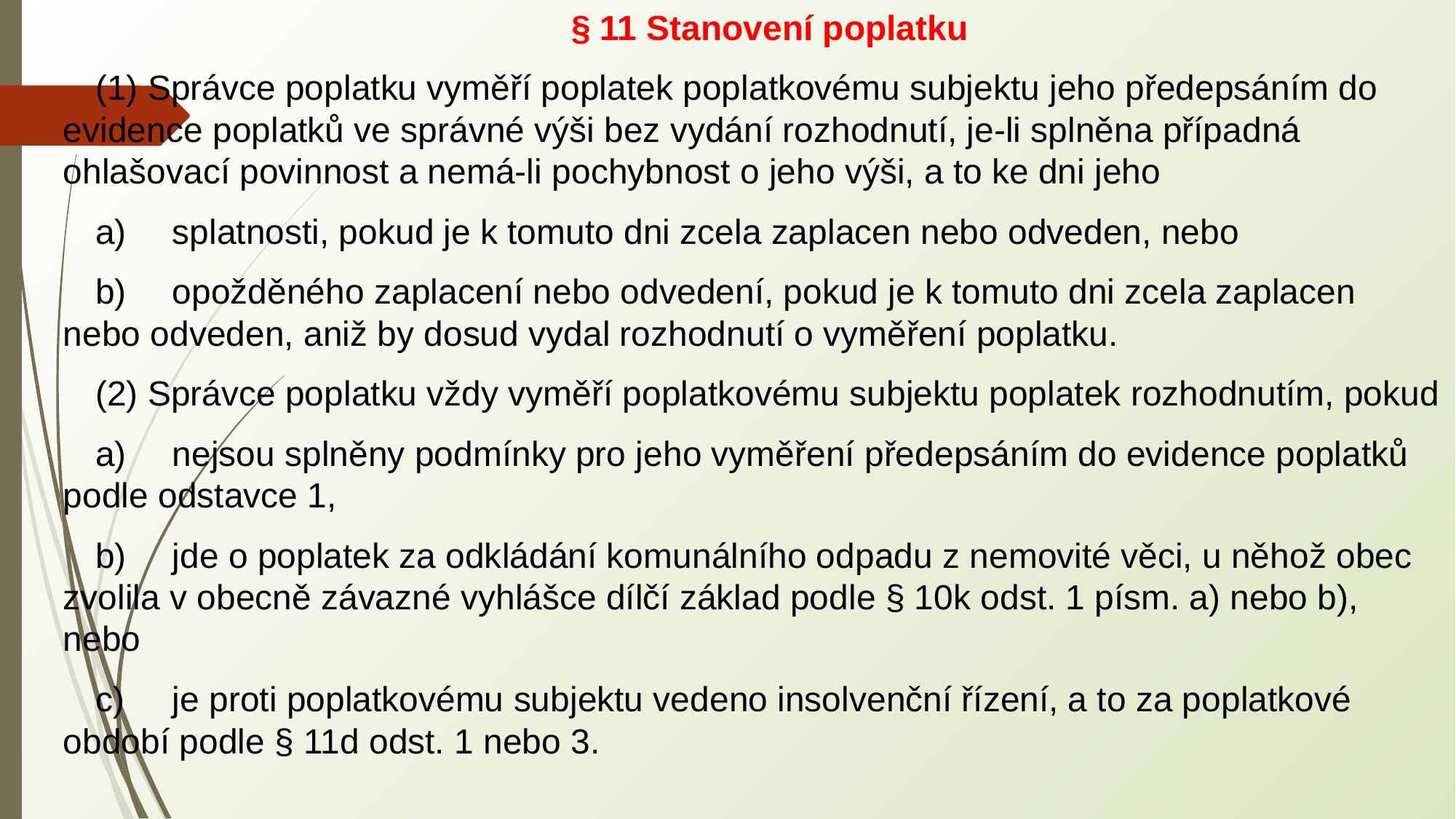

§ 11 Stanovení poplatku
(1) Správce poplatku vyměří poplatek poplatkovému subjektu jeho předepsáním do evidence poplatků ve správné výši bez vydání rozhodnutí, je-li splněna případná ohlašovací povinnost a nemá-li pochybnost o jeho výši, a to ke dni jeho
a)	splatnosti, pokud je k tomuto dni zcela zaplacen nebo odveden, nebo
b)	opožděného zaplacení nebo odvedení, pokud je k tomuto dni zcela zaplacen nebo odveden, aniž by dosud vydal rozhodnutí o vyměření poplatku.
(2) Správce poplatku vždy vyměří poplatkovému subjektu poplatek rozhodnutím, pokud
a)	nejsou splněny podmínky pro jeho vyměření předepsáním do evidence poplatků podle odstavce 1,
b)	jde o poplatek za odkládání komunálního odpadu z nemovité věci, u něhož obec zvolila v obecně závazné vyhlášce dílčí základ podle § 10k odst. 1 písm. a) nebo b), nebo
c)	je proti poplatkovému subjektu vedeno insolvenční řízení, a to za poplatkové období podle § 11d odst. 1 nebo 3.